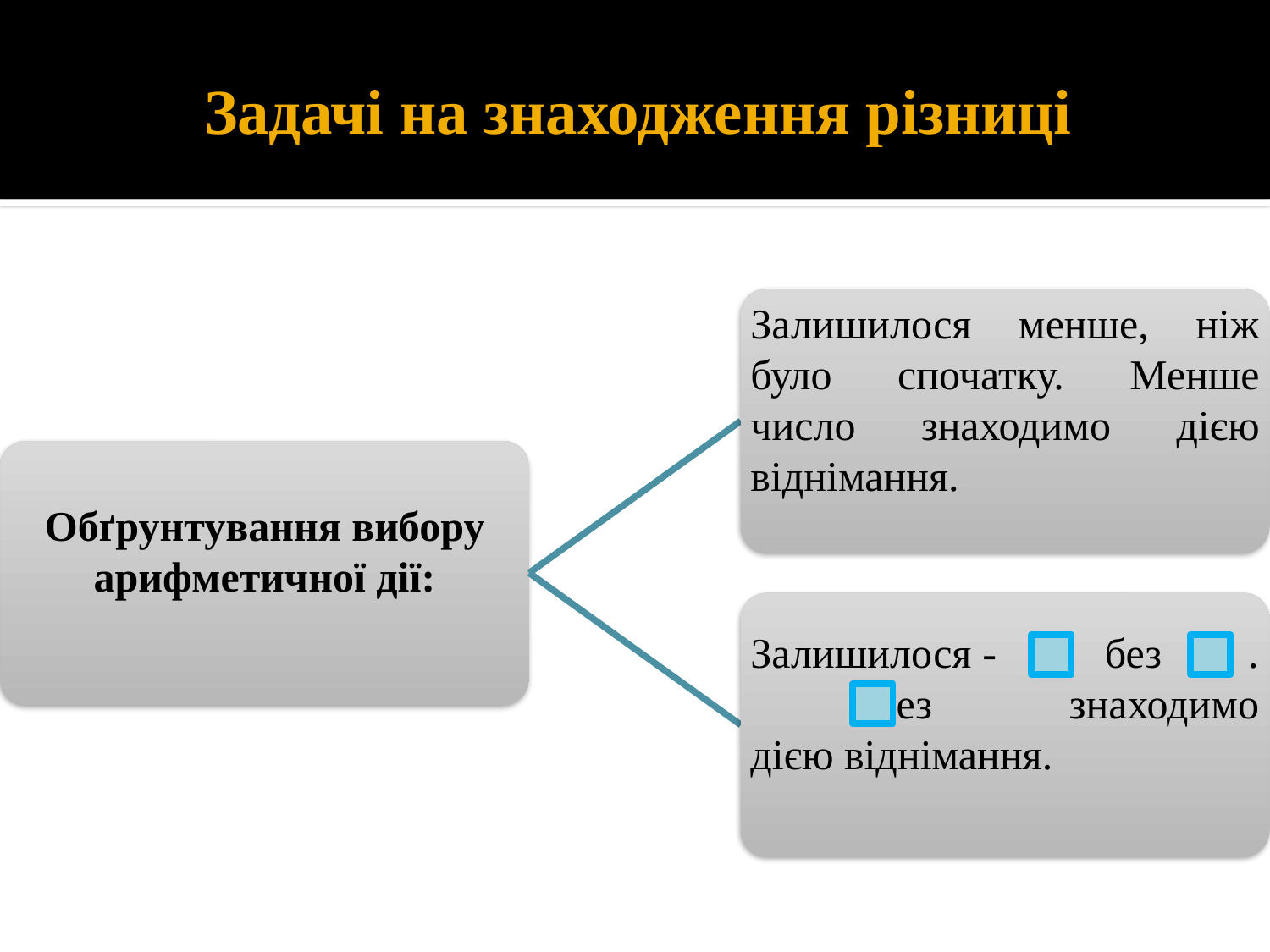

# Задачі на знаходження різниці
Обґрунтування вибору арифметичної дії:

Залишилося менше, ніж було спочатку. Менше число знаходимо дією віднімання.

Залишилося -          без        .           без           знаходимо дією віднімання.